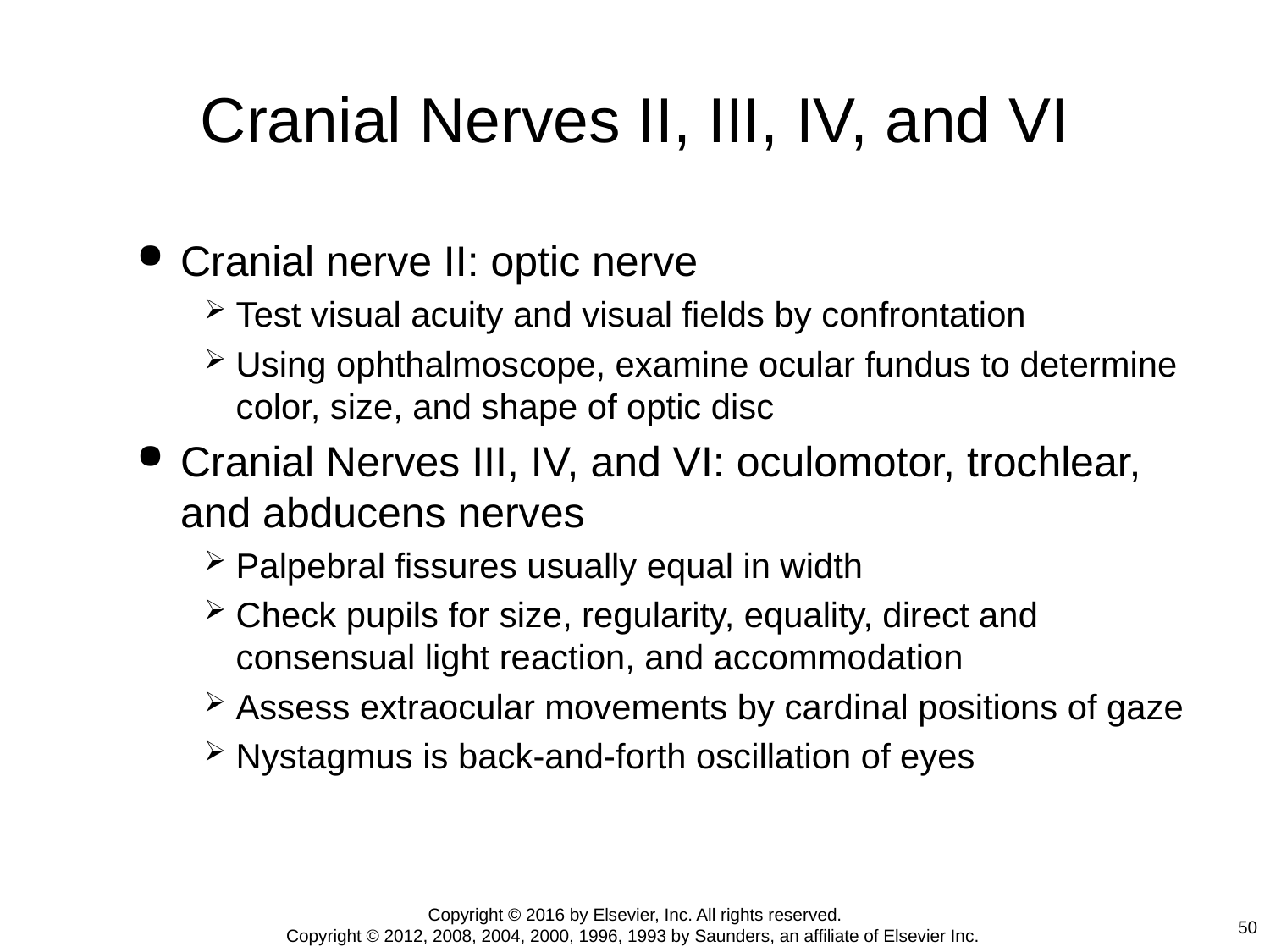

# Cranial Nerves II, III, IV, and VI
Cranial nerve II: optic nerve
Test visual acuity and visual fields by confrontation
Using ophthalmoscope, examine ocular fundus to determine color, size, and shape of optic disc
Cranial Nerves III, IV, and VI: oculomotor, trochlear, and abducens nerves
Palpebral fissures usually equal in width
Check pupils for size, regularity, equality, direct and consensual light reaction, and accommodation
Assess extraocular movements by cardinal positions of gaze
Nystagmus is back-and-forth oscillation of eyes

Copyright © 2016 by Elsevier, Inc. All rights reserved.
Copyright © 2012, 2008, 2004, 2000, 1996, 1993 by Saunders, an affiliate of Elsevier Inc.
50